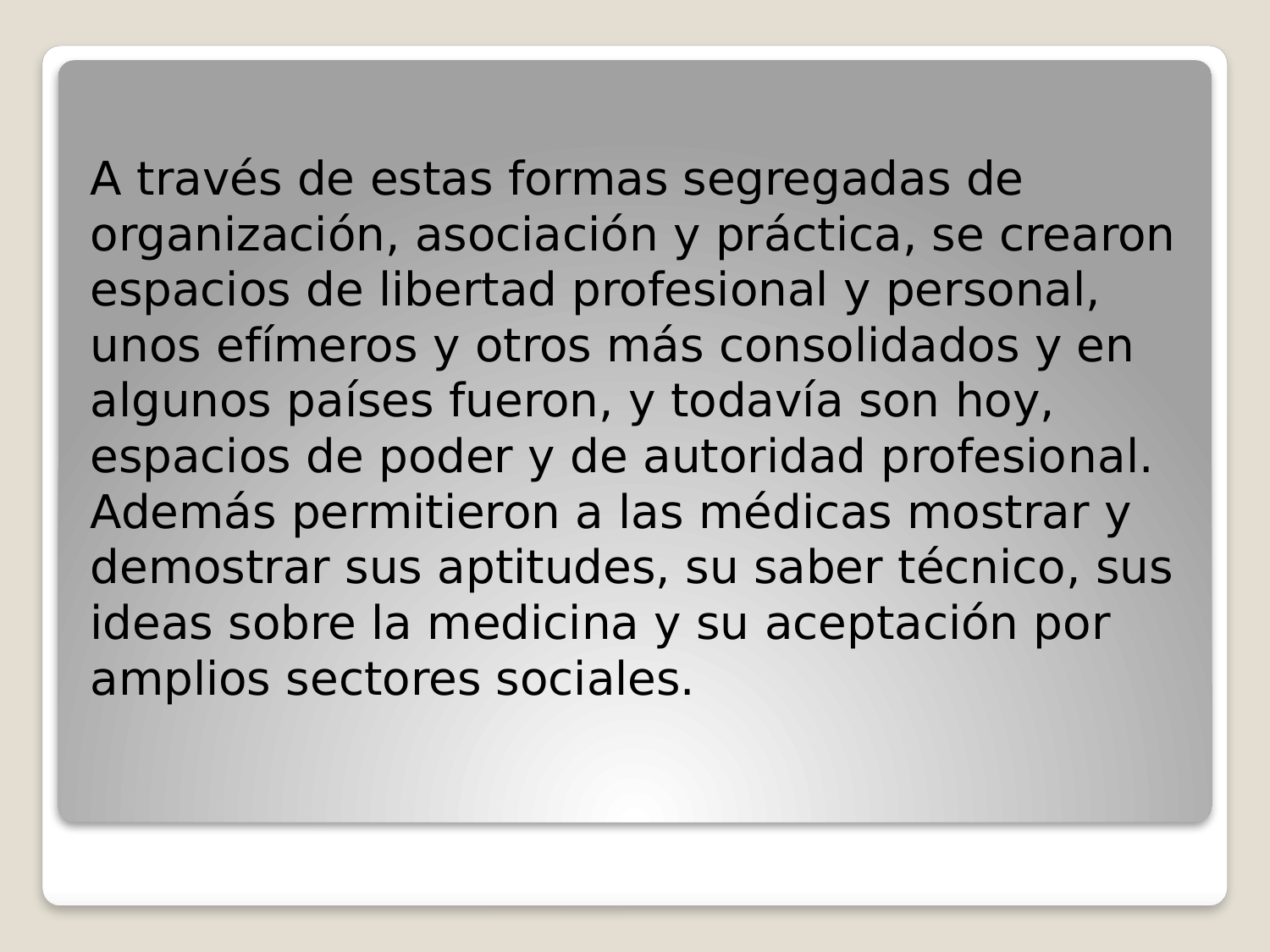

A través de estas formas segregadas de organización, asociación y práctica, se crearon espacios de libertad profesional y personal, unos efímeros y otros más consolidados y en algunos países fueron, y todavía son hoy, espacios de poder y de autoridad profesio­nal. Además permitieron a las médicas mostrar y demostrar sus aptitudes, su saber técnico, sus ideas sobre la medicina y su aceptación por amplios sectores sociales.